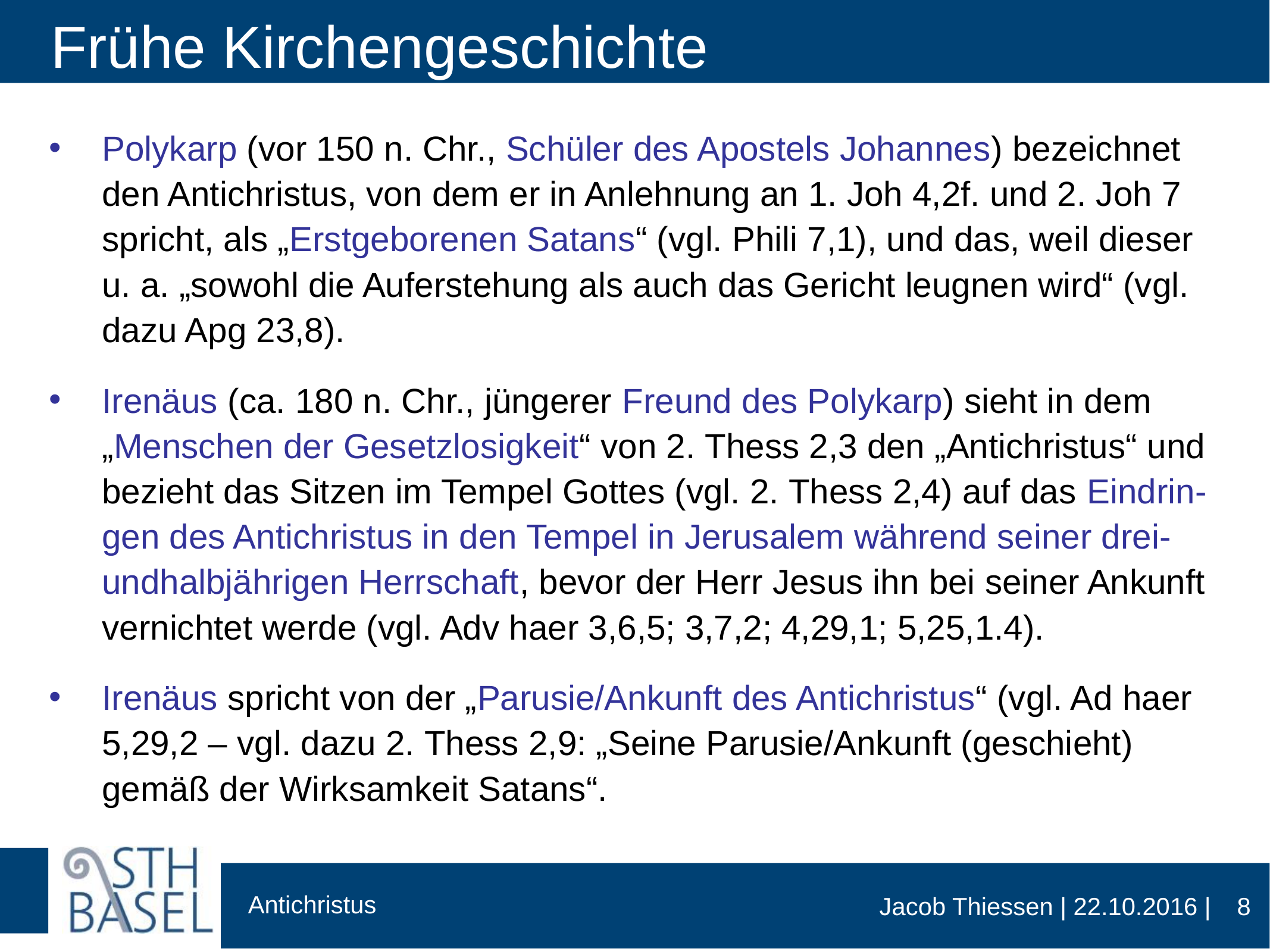

# Frühe Kirchengeschichte
Polykarp (vor 150 n. Chr., Schüler des Apostels Johannes) bezeichnet den Antichristus, von dem er in Anlehnung an 1. Joh 4,2f. und 2. Joh 7 spricht, als „Erstgeborenen Satans“ (vgl. Phili 7,1), und das, weil dieser u. a. „sowohl die Auferstehung als auch das Gericht leugnen wird“ (vgl. dazu Apg 23,8).
Irenäus (ca. 180 n. Chr., jüngerer Freund des Polykarp) sieht in dem „Menschen der Gesetzlosigkeit“ von 2. Thess 2,3 den „Antichristus“ und bezieht das Sitzen im Tempel Gottes (vgl. 2. Thess 2,4) auf das Eindrin-gen des Antichristus in den Tempel in Jerusalem während seiner drei-undhalbjährigen Herrschaft, bevor der Herr Jesus ihn bei seiner Ankunft vernichtet werde (vgl. Adv haer 3,6,5; 3,7,2; 4,29,1; 5,25,1.4).
Irenäus spricht von der „Parusie/Ankunft des Antichristus“ (vgl. Ad haer 5,29,2 – vgl. dazu 2. Thess 2,9: „Seine Parusie/Ankunft (geschieht) gemäß der Wirksamkeit Satans“.

8